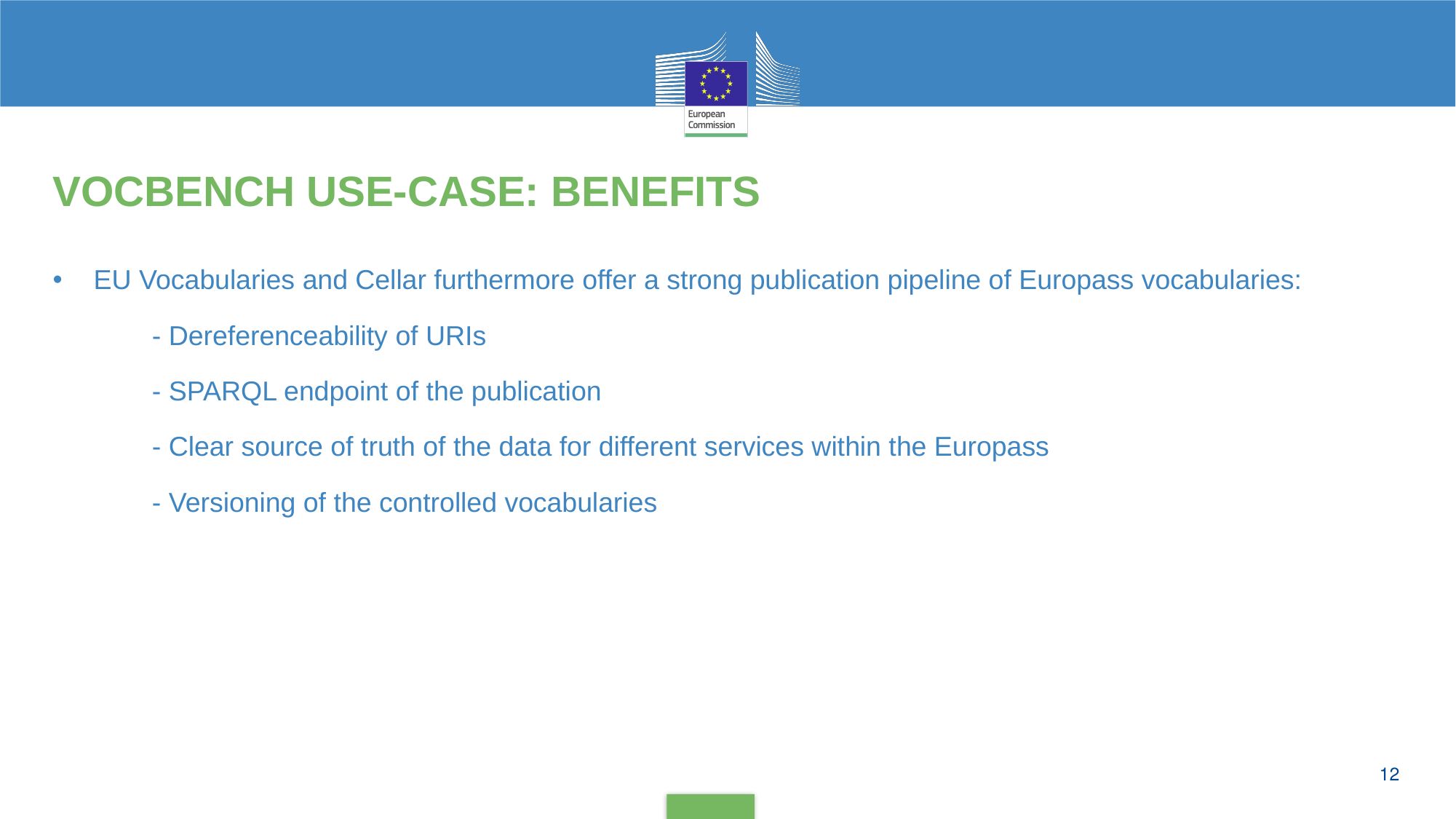

# VocBench Use-case: Benefits
EU Vocabularies and Cellar furthermore offer a strong publication pipeline of Europass vocabularies:
             - Dereferenceability of URIs
             - SPARQL endpoint of the publication
             - Clear source of truth of the data for different services within the Europass
             - Versioning of the controlled vocabularies
12